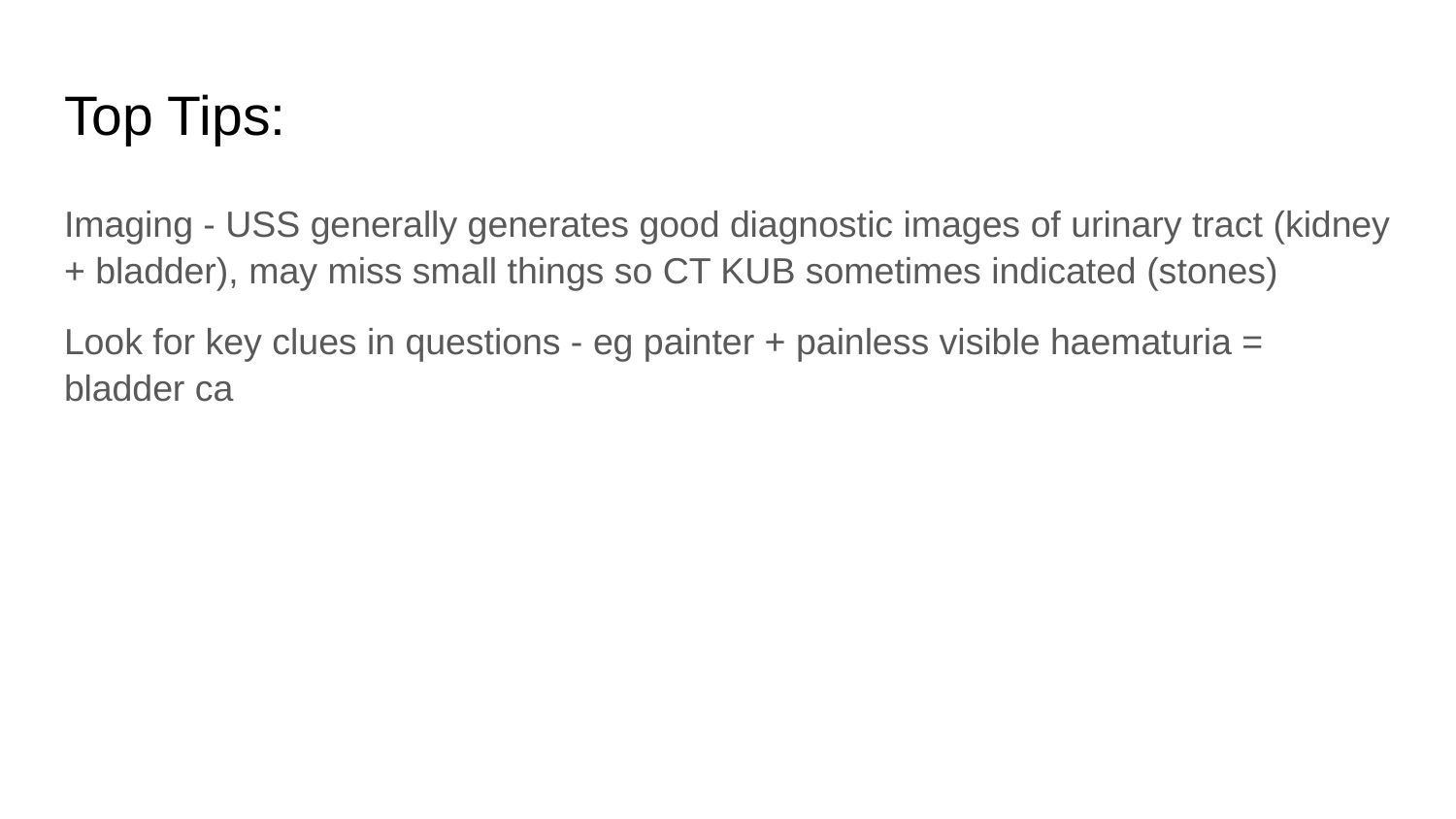

# Top Tips:
Imaging - USS generally generates good diagnostic images of urinary tract (kidney + bladder), may miss small things so CT KUB sometimes indicated (stones)
Look for key clues in questions - eg painter + painless visible haematuria = bladder ca